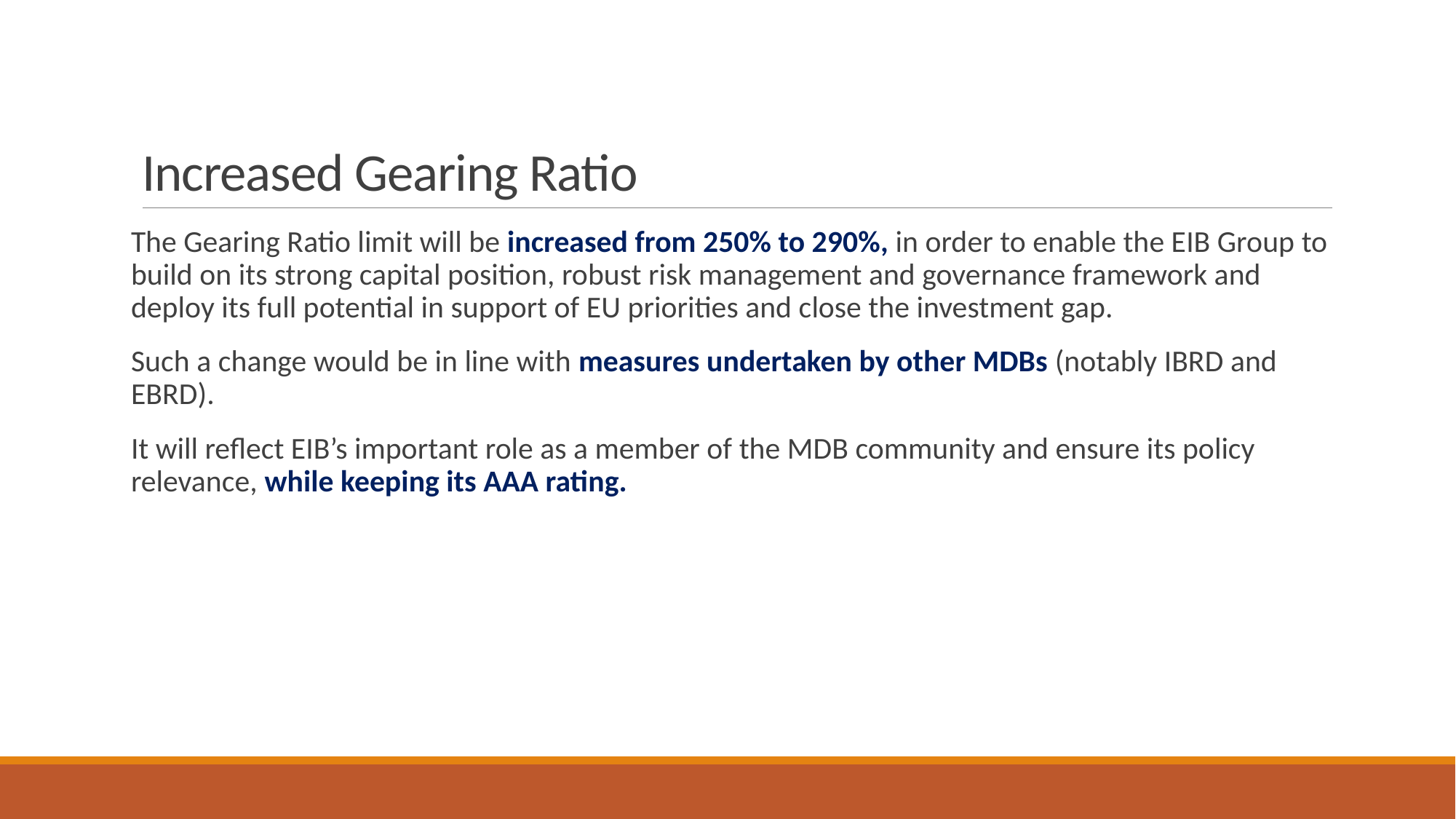

# Increased Gearing Ratio
The Gearing Ratio limit will be increased from 250% to 290%, in order to enable the EIB Group to build on its strong capital position, robust risk management and governance framework and deploy its full potential in support of EU priorities and close the investment gap.
Such a change would be in line with measures undertaken by other MDBs (notably IBRD and EBRD).
It will reflect EIB’s important role as a member of the MDB community and ensure its policy relevance, while keeping its AAA rating.